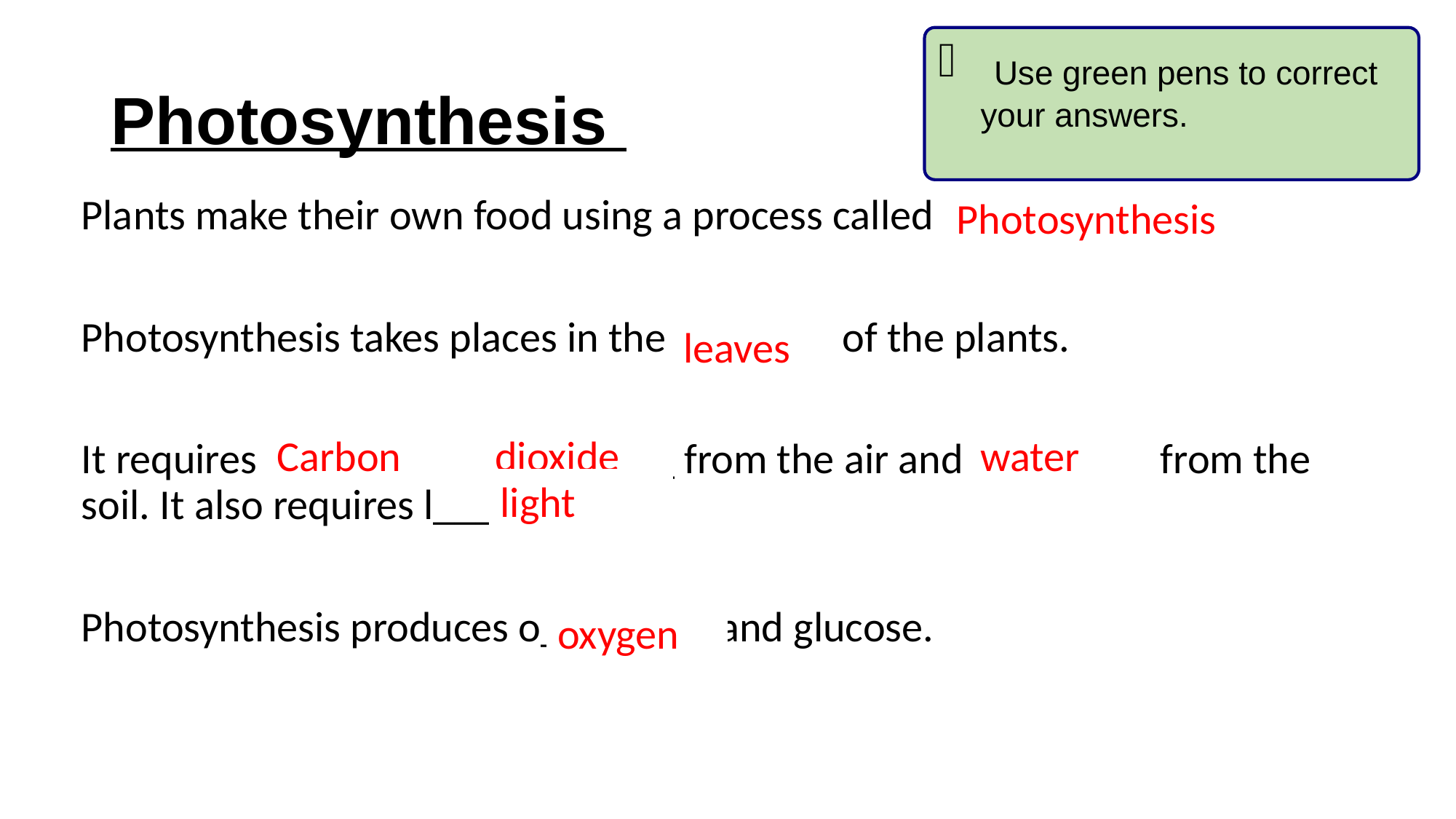

Use green pens to correct your answers.
# Photosynthesis
Photosynthesis
Plants make their own food using a process called p_______________.

Photosynthesis takes places in the l_______ of the plants.

It requires c_________ d________ from the air and w_______ from the soil. It also requires l_____.

Photosynthesis produces o________ and glucose.

leaves
Carbon 	dioxide
water
light
oxygen